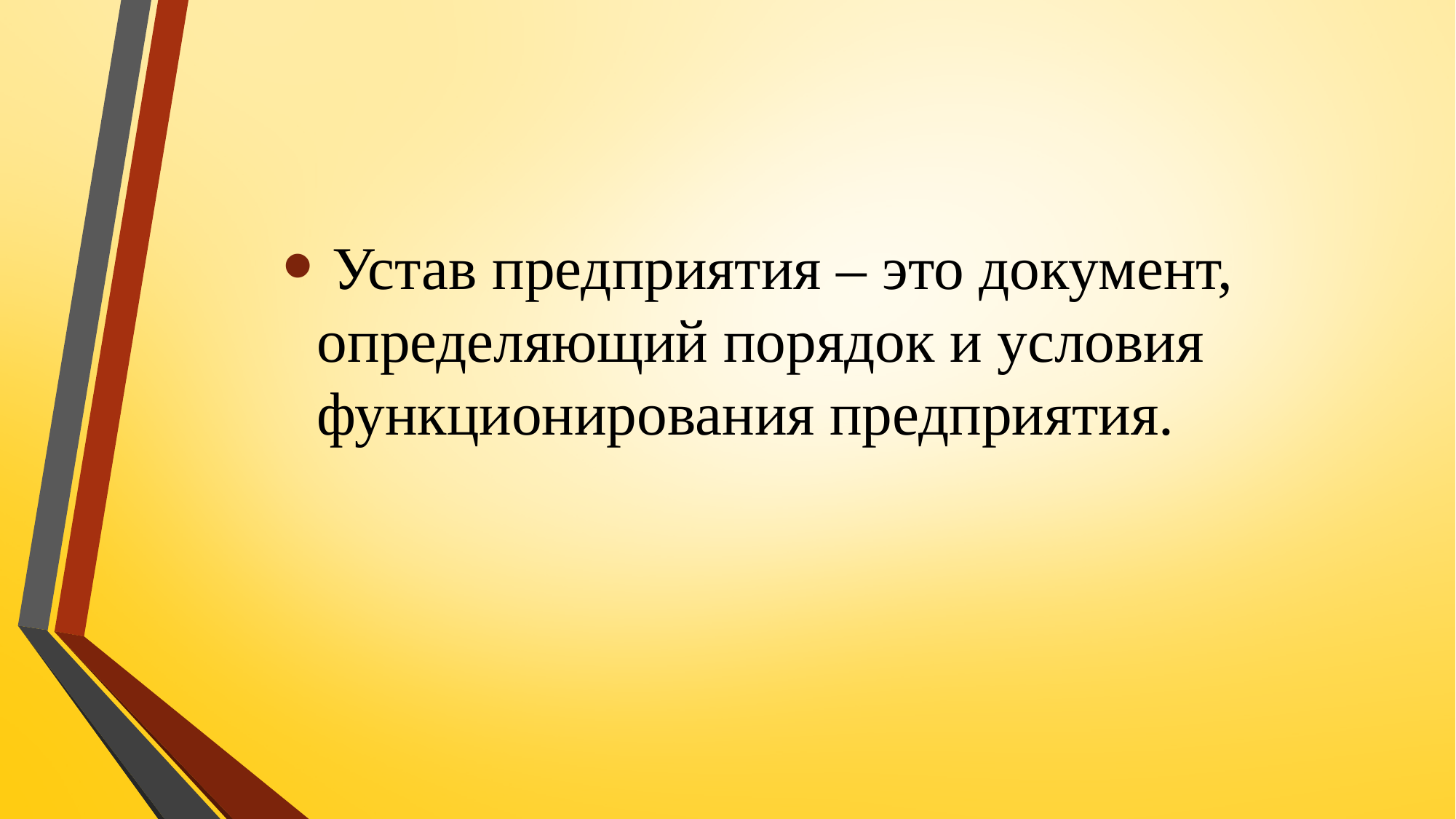

Устав предприятия – это документ, определяющий порядок и условия функционирования предприятия.